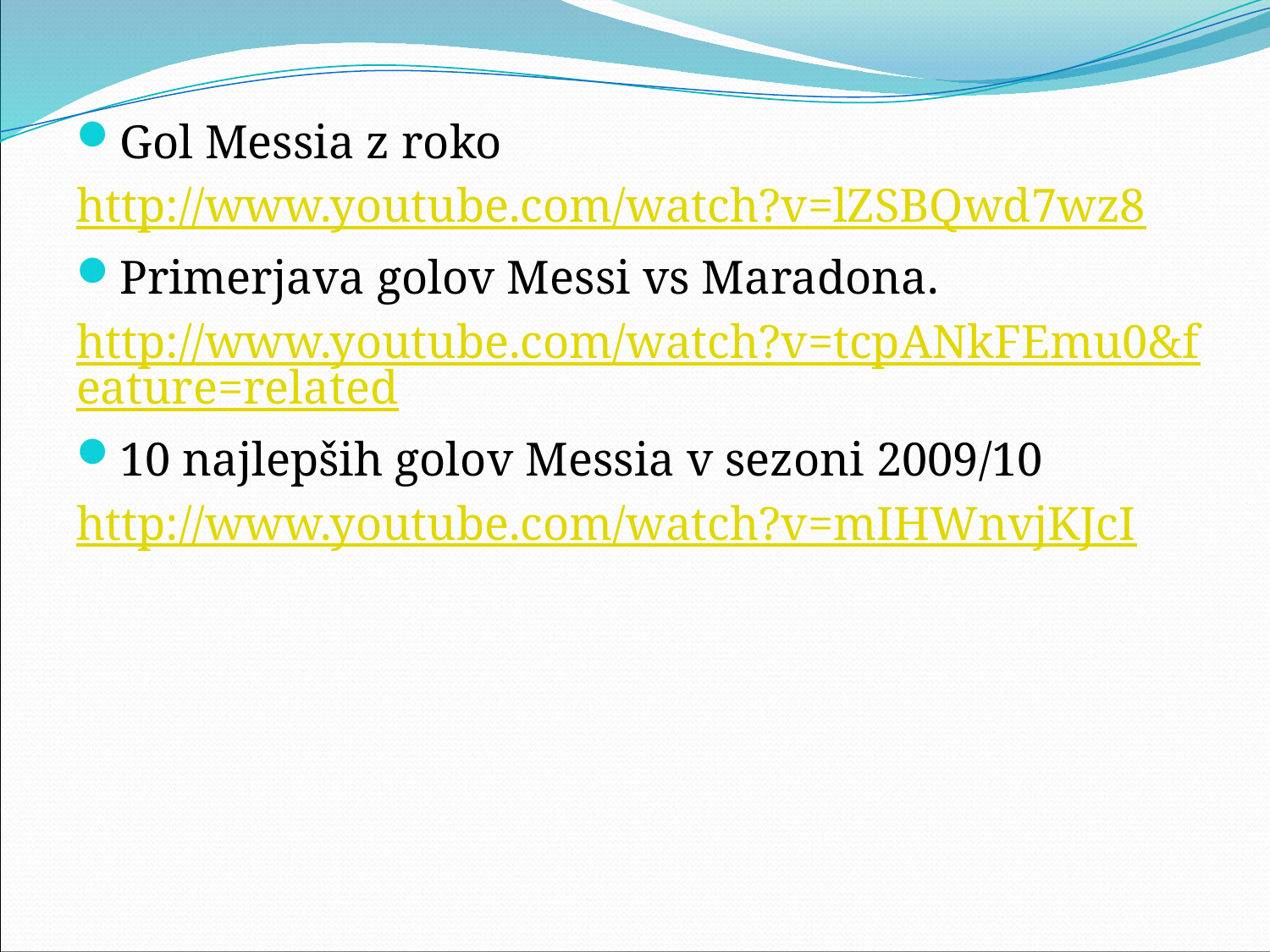

Gol Messia z roko
http://www.youtube.com/watch?v=lZSBQwd7wz8
Primerjava golov Messi vs Maradona.
http://www.youtube.com/watch?v=tcpANkFEmu0&feature=related
10 najlepših golov Messia v sezoni 2009/10
http://www.youtube.com/watch?v=mIHWnvjKJcI